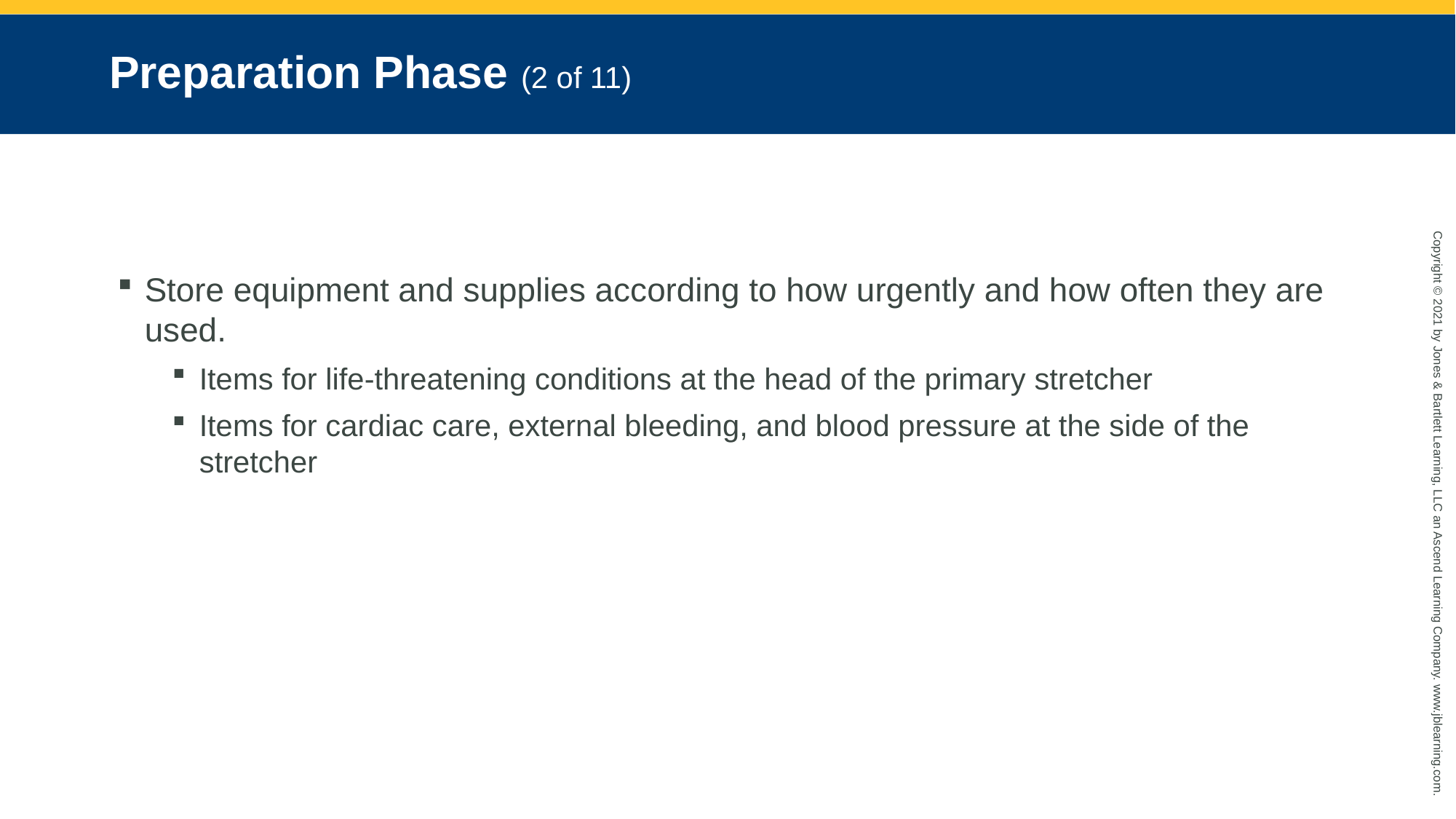

# Preparation Phase (2 of 11)
Store equipment and supplies according to how urgently and how often they are used.
Items for life-threatening conditions at the head of the primary stretcher
Items for cardiac care, external bleeding, and blood pressure at the side of the stretcher